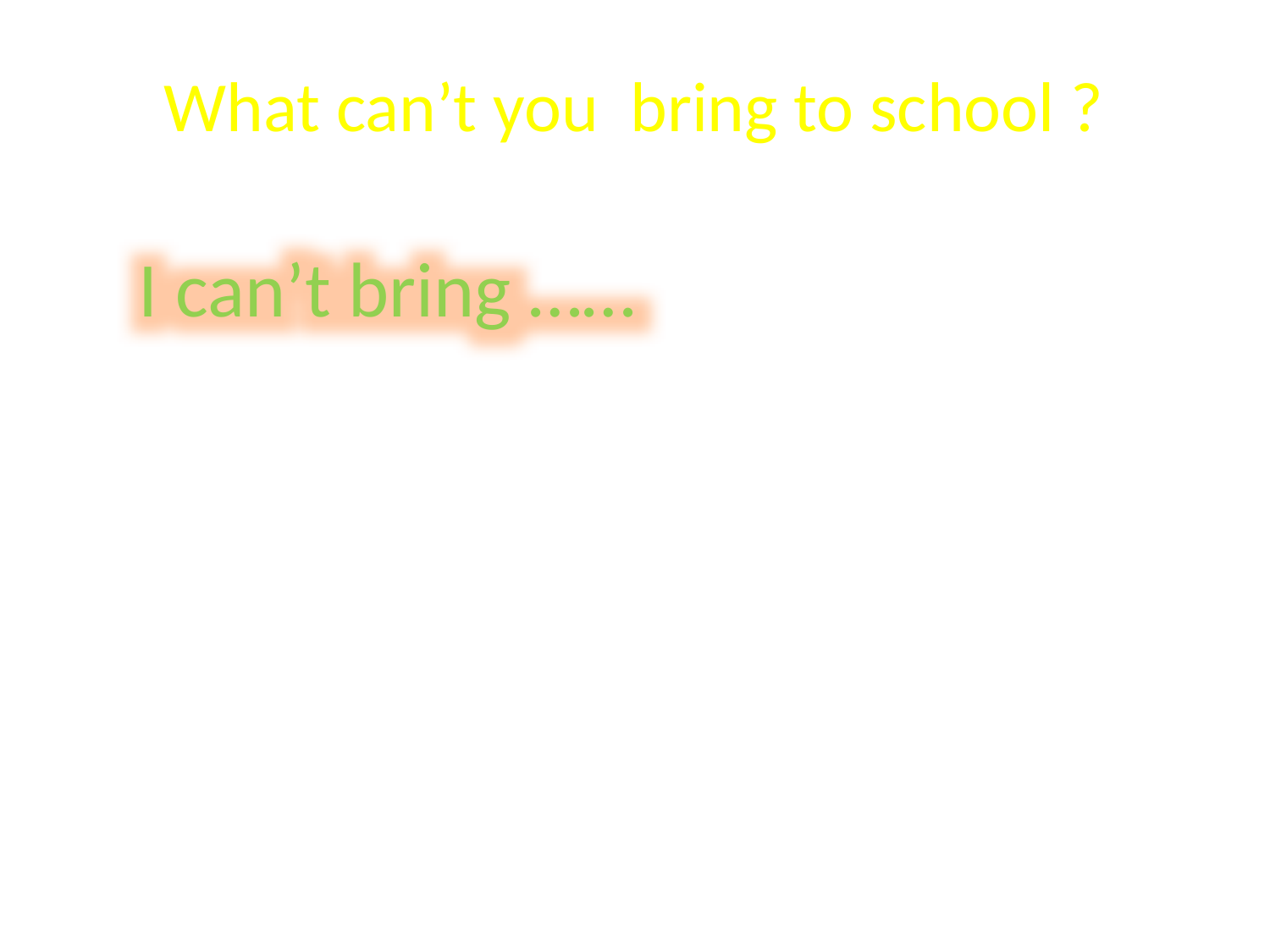

# What can’t you  bring to school ?
I can’t bring ……